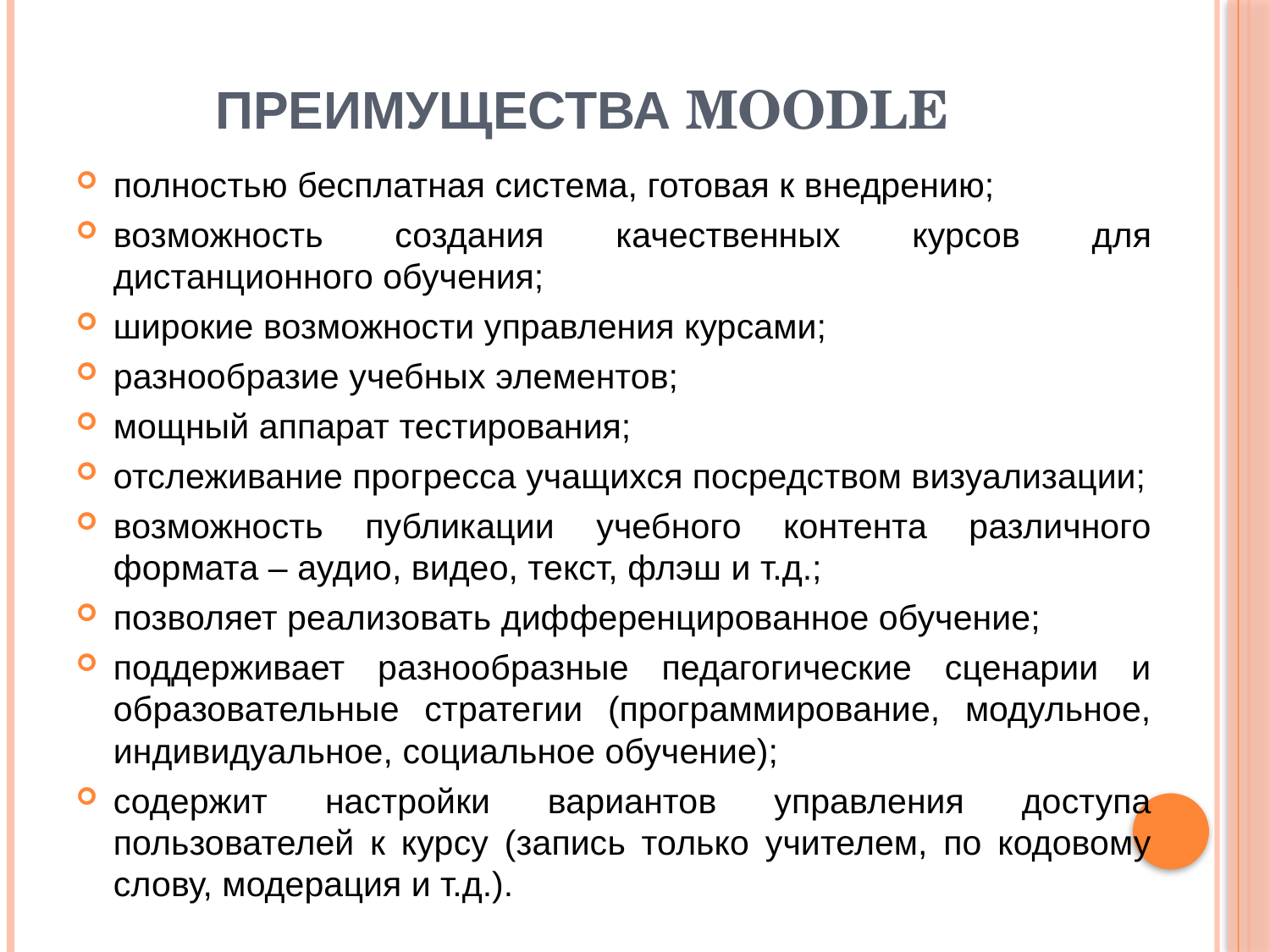

# Преимущества Moodle
полностью бесплатная система, готовая к внедрению;
возможность создания качественных курсов для дистанционного обучения;
широкие возможности управления курсами;
разнообразие учебных элементов;
мощный аппарат тестирования;
отслеживание прогресса учащихся посредством визуализации;
возможность публикации учебного контента различного формата – аудио, видео, текст, флэш и т.д.;
позволяет реализовать дифференцированное обучение;
поддерживает разнообразные педагогические сценарии и образовательные стратегии (программирование, модульное, индивидуальное, социальное обучение);
содержит настройки вариантов управления доступа пользователей к курсу (запись только учителем, по кодовому слову, модерация и т.д.).